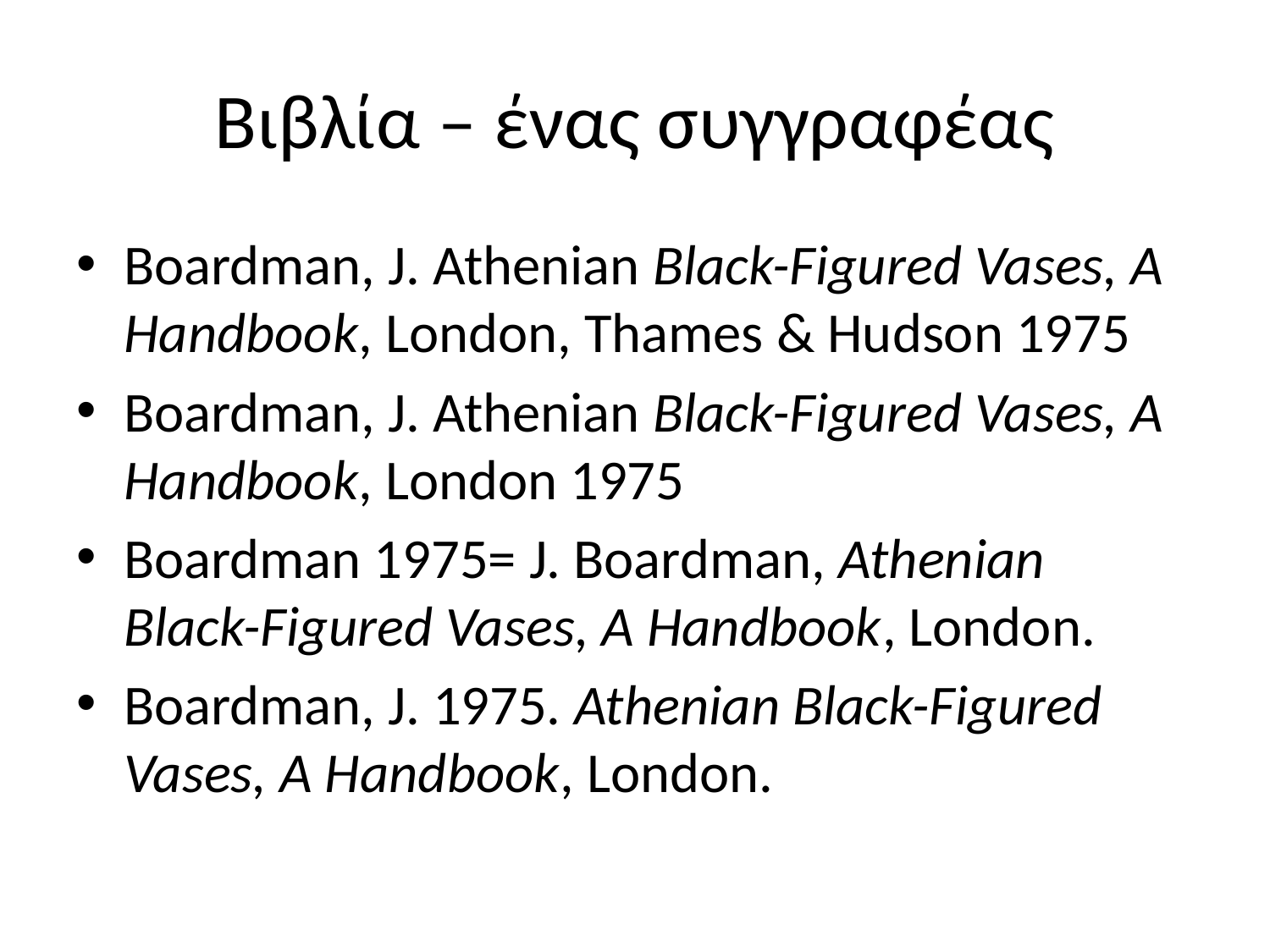

# Βιβλία – ένας συγγραφέας
Boardman, J. Athenian Black-Figured Vases, A Handbook, London, Thames & Hudson 1975
Boardman, J. Athenian Black-Figured Vases, A Handbook, London 1975
Boardman 1975= J. Boardman, Athenian Black-Figured Vases, A Handbook, London.
Boardman, J. 1975. Athenian Black-Figured Vases, A Handbook, London.